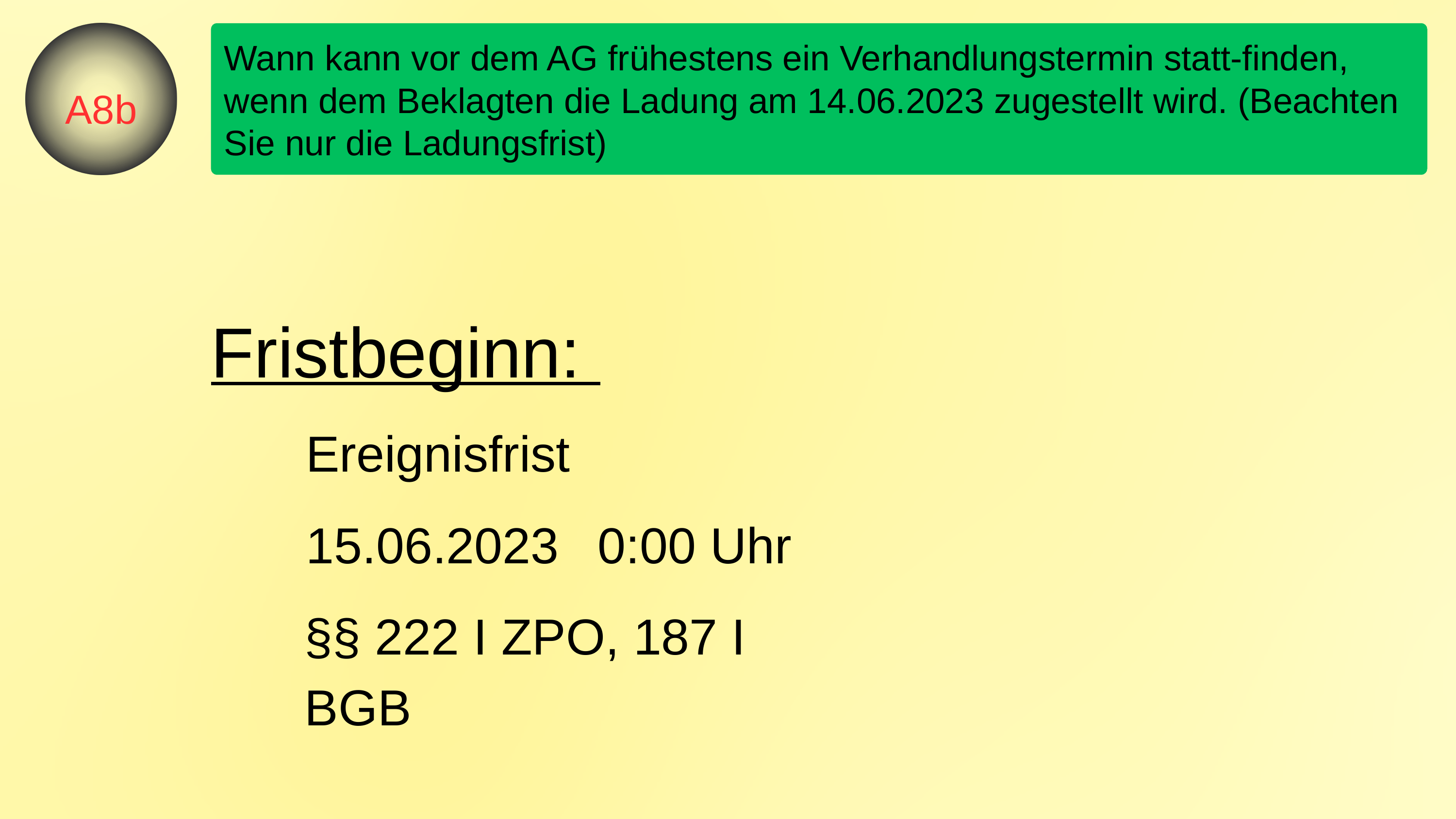

Wann kann vor dem AG frühestens ein Verhandlungstermin statt-finden, wenn dem Beklagten die Ladung am 14.06.2023 zugestellt wird. (Beachten Sie nur die Ladungsfrist)
A8b
Fristbeginn:
Ereignisfrist
15.06.2023
0:00 Uhr
§§ 222 I ZPO, 187 I BGB